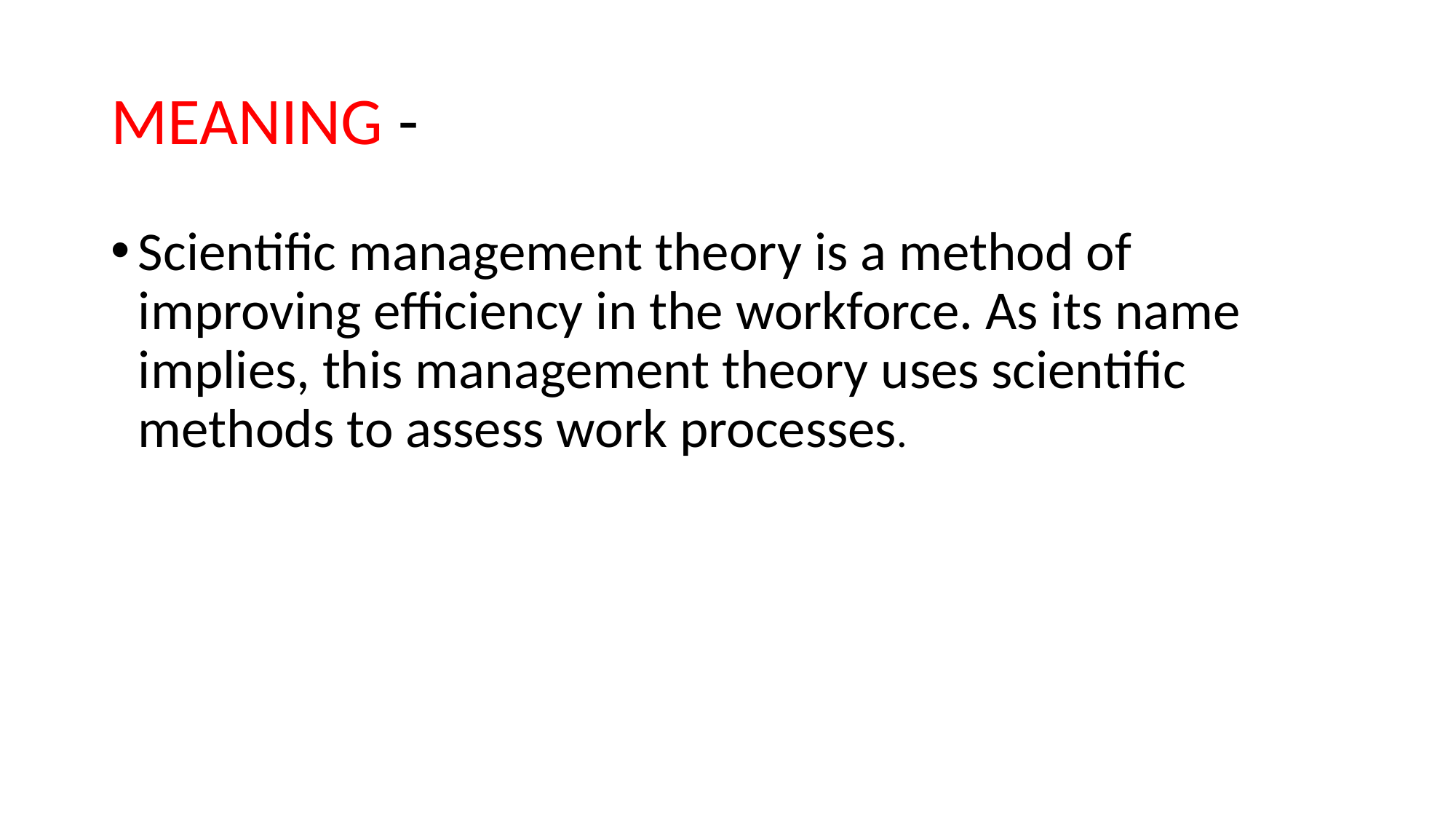

# MEANING -
Scientific management theory is a method of improving efficiency in the workforce. As its name implies, this management theory uses scientific methods to assess work processes.